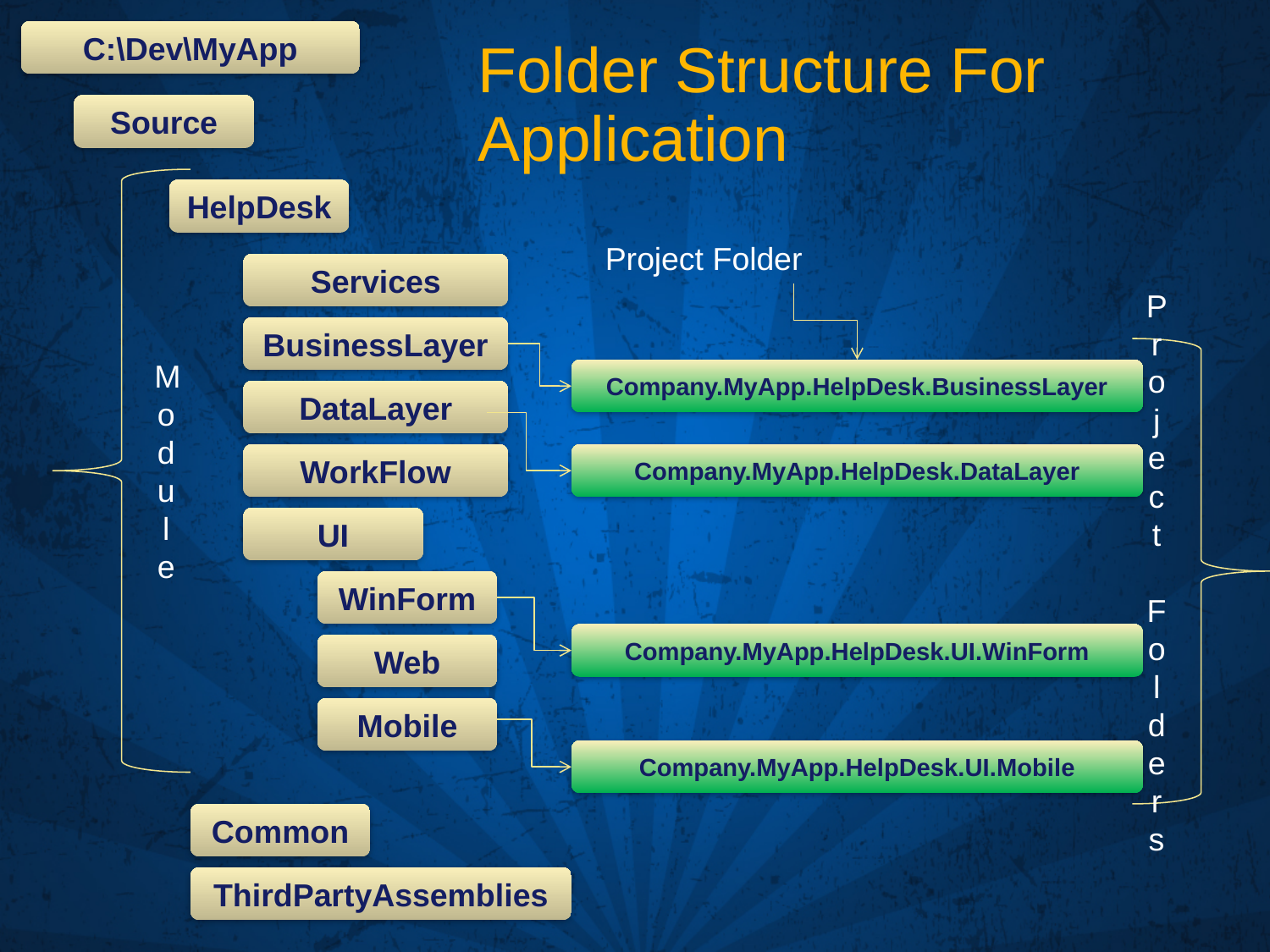

C:\Dev\MyApp
Folder Structure For Application
Source
Module
HelpDesk
Project Folder
Company.MyApp.HelpDesk.BusinessLayer
Company.MyApp.HelpDesk.DataLayer
Services
BusinessLayer
Project
 Folders
DataLayer
WorkFlow
UI
WinForm
Web
Mobile
Company.MyApp.HelpDesk.UI.WinForm
Company.MyApp.HelpDesk.UI.Mobile
Common
ThirdPartyAssemblies